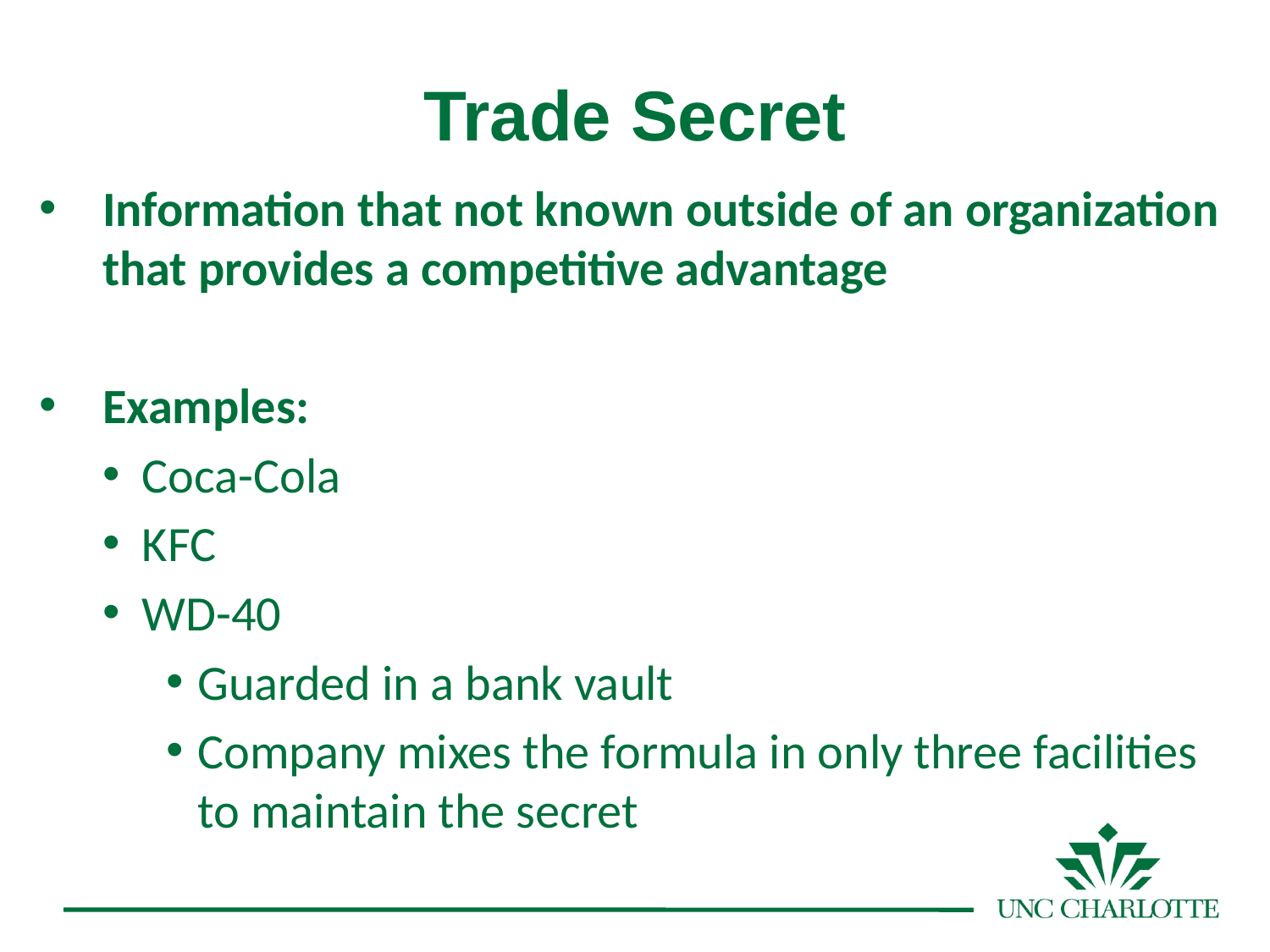

# Trade Secret
Information that not known outside of an organization that provides a competitive advantage

Examples:
Coca-Cola
KFC
WD-40
Guarded in a bank vault
Company mixes the formula in only three facilities to maintain the secret